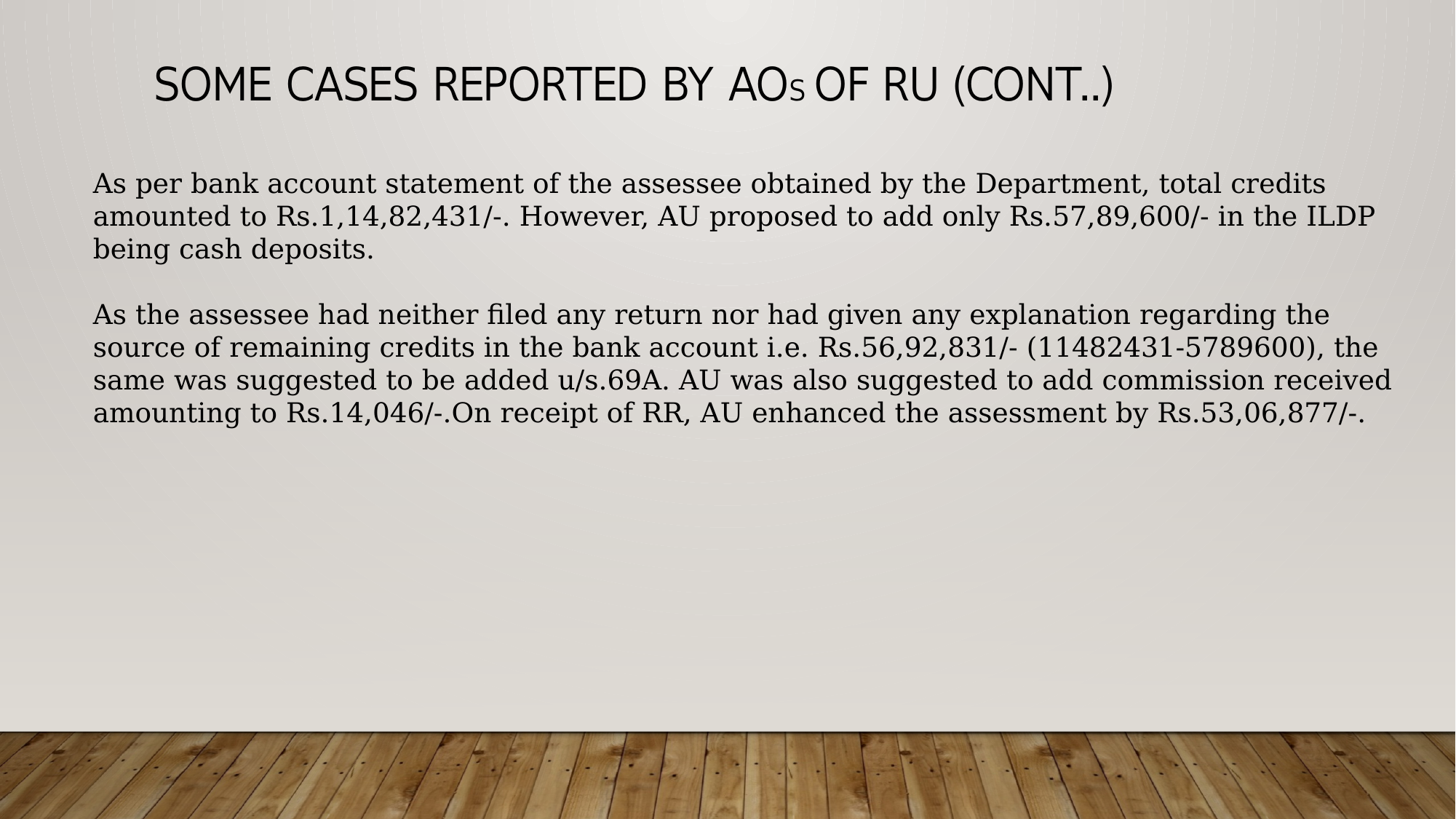

Some Cases reported by Aos of ru (Cont..)

As per bank account statement of the assessee obtained by the Department, total credits amounted to Rs.1,14,82,431/-. However, AU proposed to add only Rs.57,89,600/- in the ILDP being cash deposits.

As the assessee had neither filed any return nor had given any explanation regarding the source of remaining credits in the bank account i.e. Rs.56,92,831/- (11482431-5789600), the same was suggested to be added u/s.69A. AU was also suggested to add commission received amounting to Rs.14,046/-.On receipt of RR, AU enhanced the assessment by Rs.53,06,877/-.